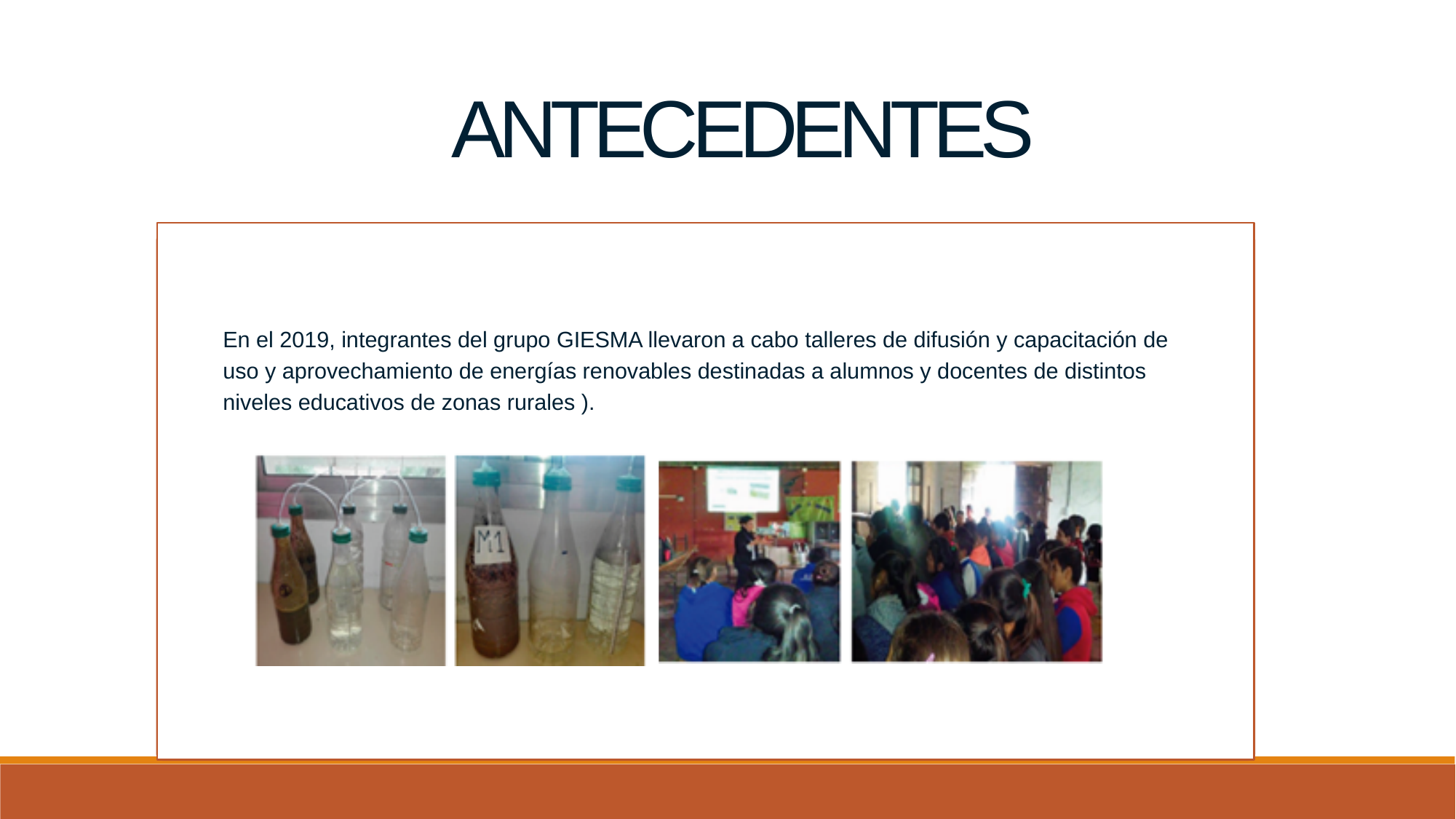

ANTECEDENTES

En el 2019, integrantes del grupo GIESMA llevaron a cabo talleres de difusión y capacitación de uso y aprovechamiento de energías renovables destinadas a alumnos y docentes de distintos niveles educativos de zonas rurales ).